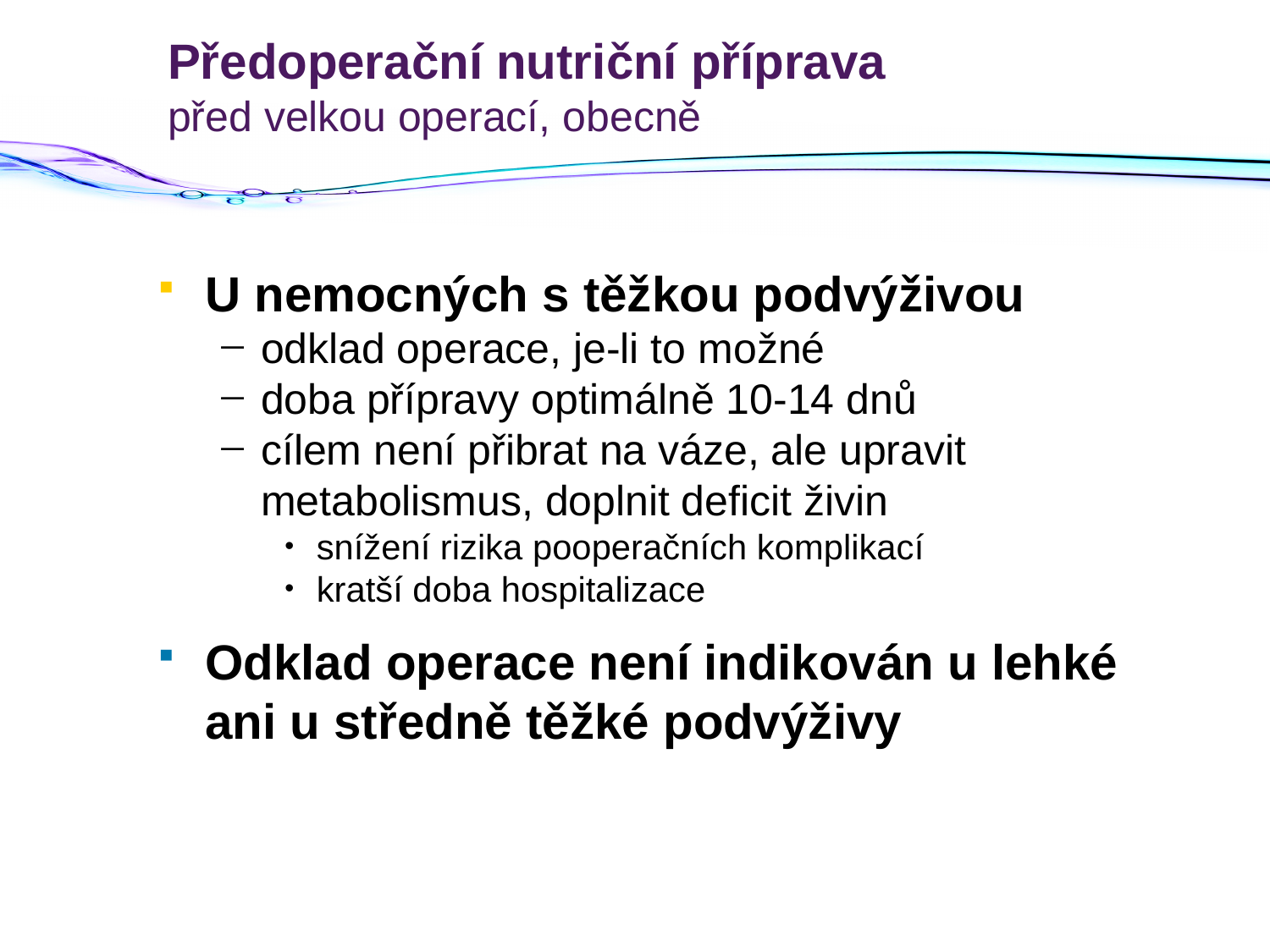

# Předoperační nutriční příprava před velkou operací, obecně
U nemocných s těžkou podvýživou
odklad operace, je-li to možné
doba přípravy optimálně 10-14 dnů
cílem není přibrat na váze, ale upravit metabolismus, doplnit deficit živin
snížení rizika pooperačních komplikací
kratší doba hospitalizace
Odklad operace není indikován u lehké ani u středně těžké podvýživy